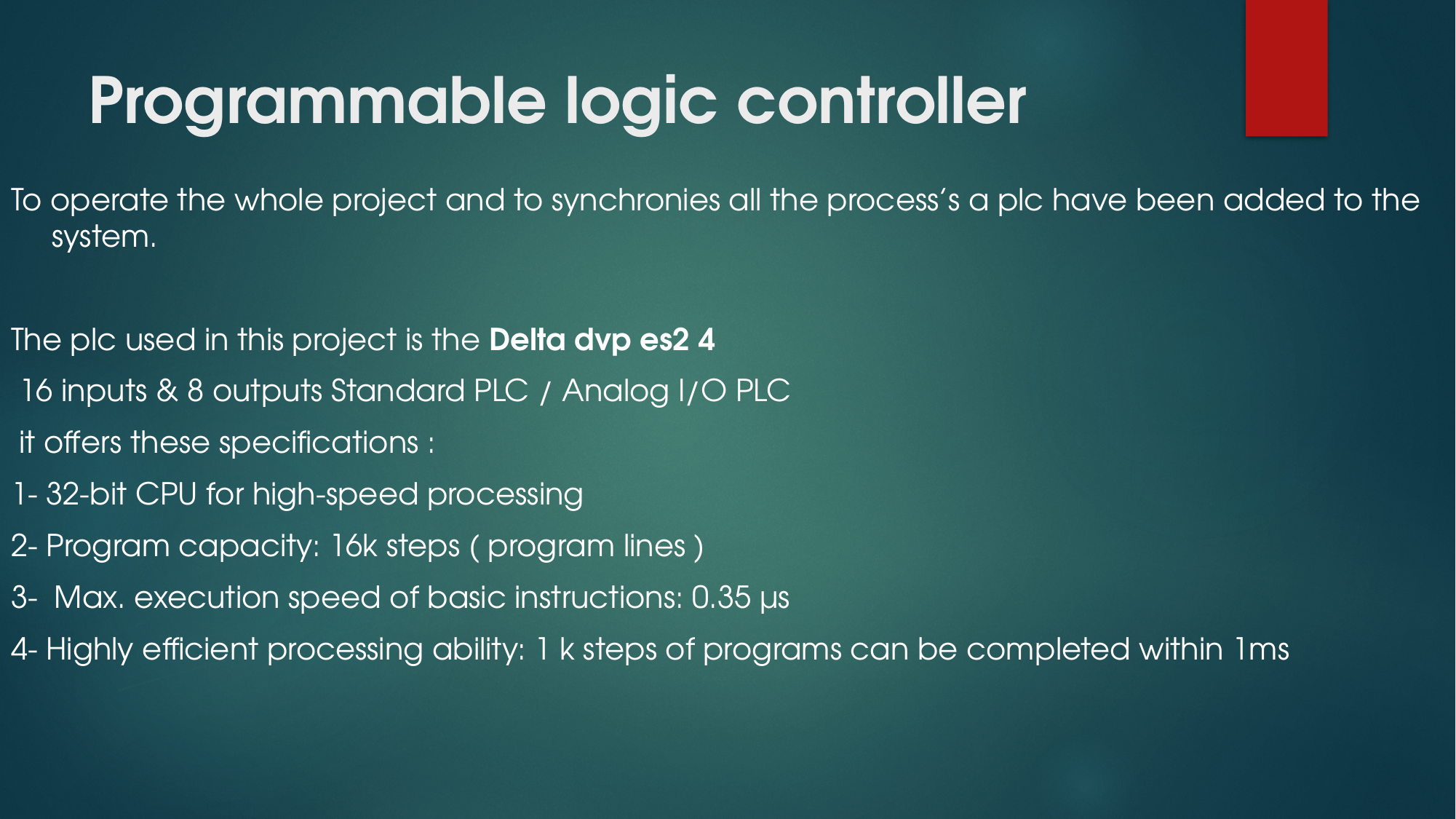

# Programmable logic controller
To operate the whole project and to synchronies all the process’s a plc have been added to the system.

The plc used in this project is the Delta dvp es2 4
 16 inputs & 8 outputs Standard PLC / Analog I/O PLC
 it offers these specifications :
1- 32-bit CPU for high-speed processing
2- Program capacity: 16k steps ( program lines )
3-  Max. execution speed of basic instructions: 0.35 μs
4- Highly efficient processing ability: 1 k steps of programs can be completed within 1ms